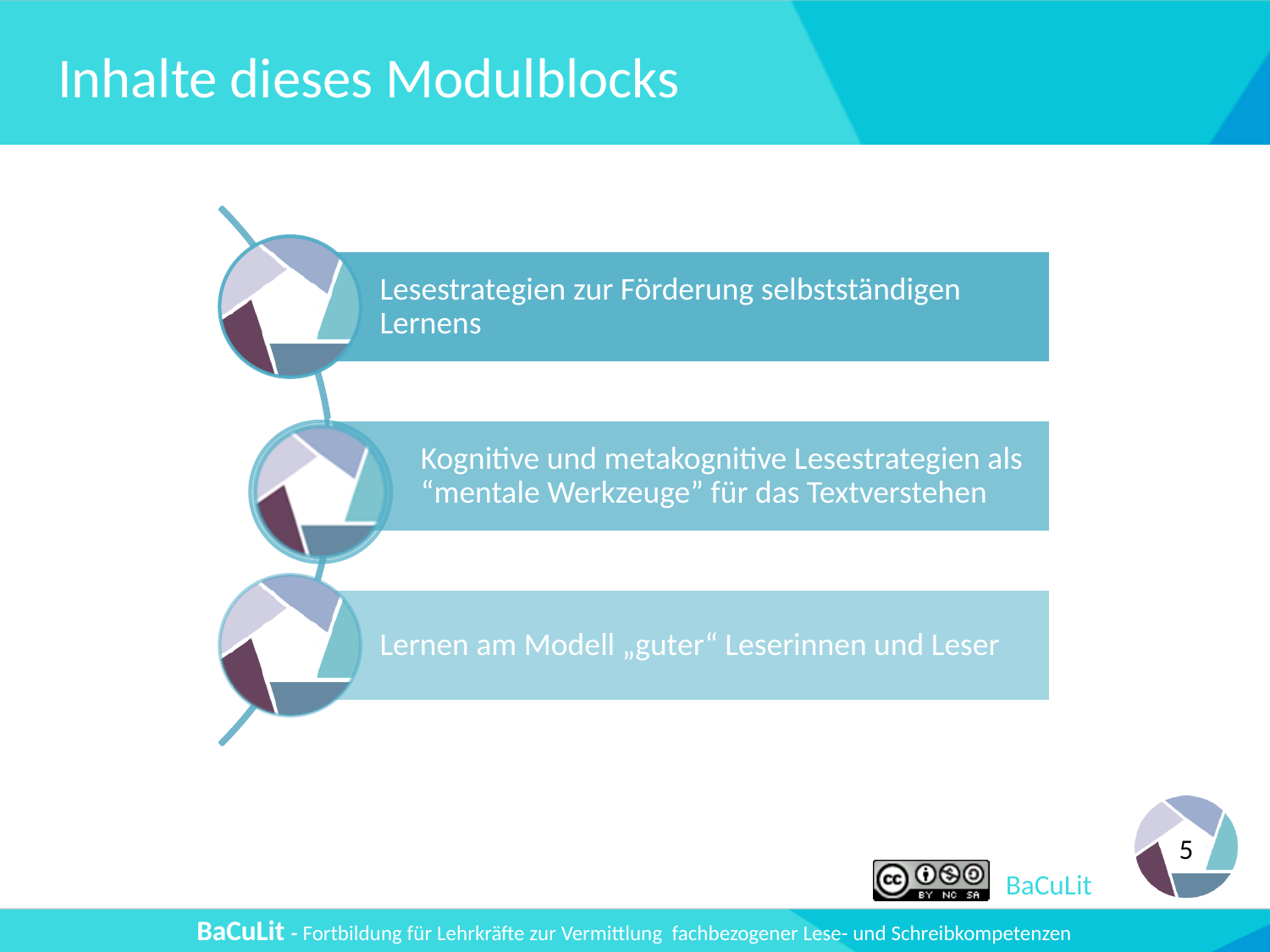

# Inhalte dieses Modulblocks
Lesestrategien zur Förderung selbstständigen Lernens
Kognitive und metakognitive Lesestrategien als “mentale Werkzeuge” für das Textverstehen
Lernen am Modell „guter“ Leserinnen und Leser